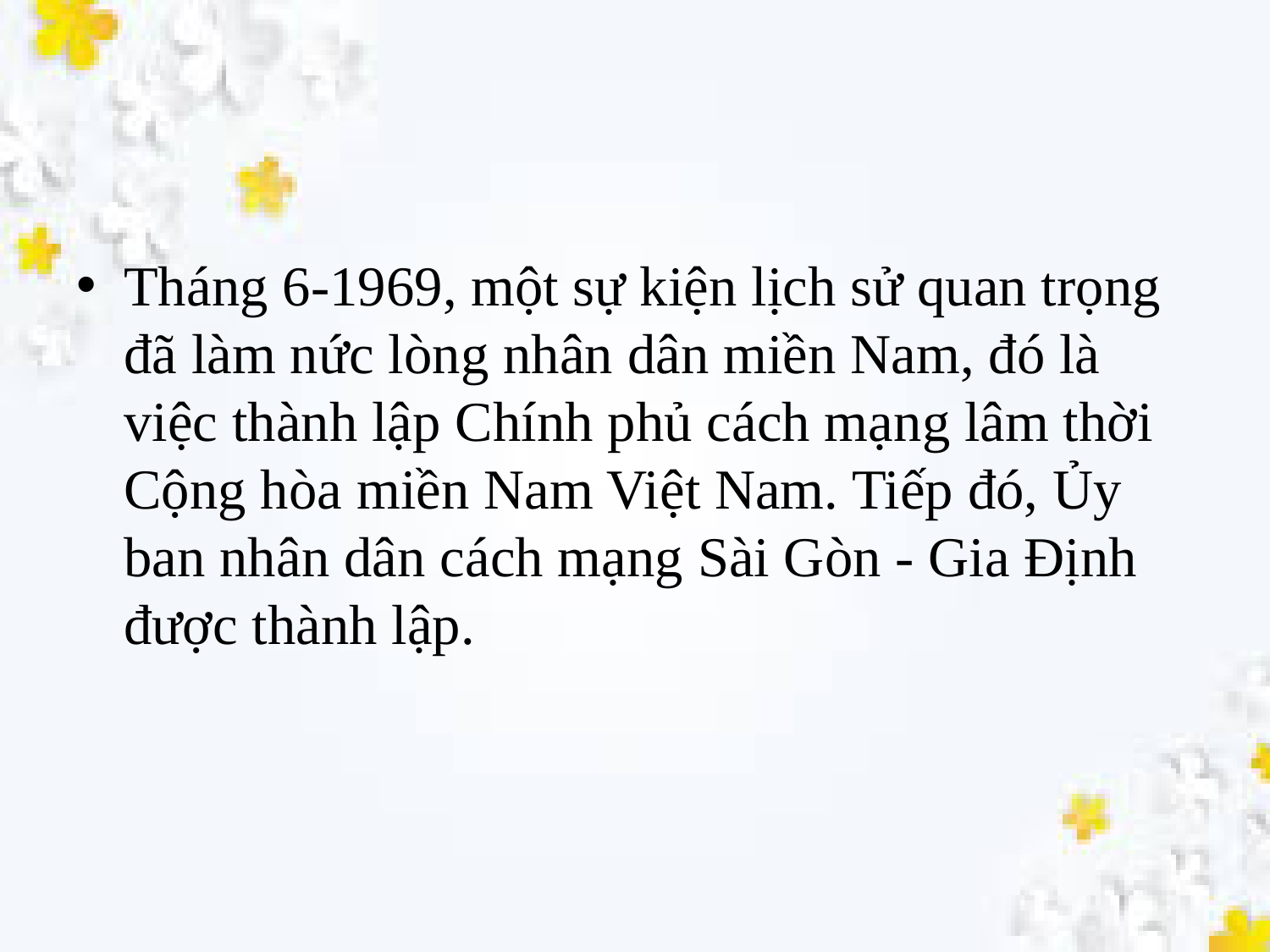

Tháng 6-1969, một sự kiện lịch sử quan trọng đã làm nức lòng nhân dân miền Nam, đó là việc thành lập Chính phủ cách mạng lâm thời Cộng hòa miền Nam Việt Nam. Tiếp đó, Ủy ban nhân dân cách mạng Sài Gòn - Gia Định được thành lập.